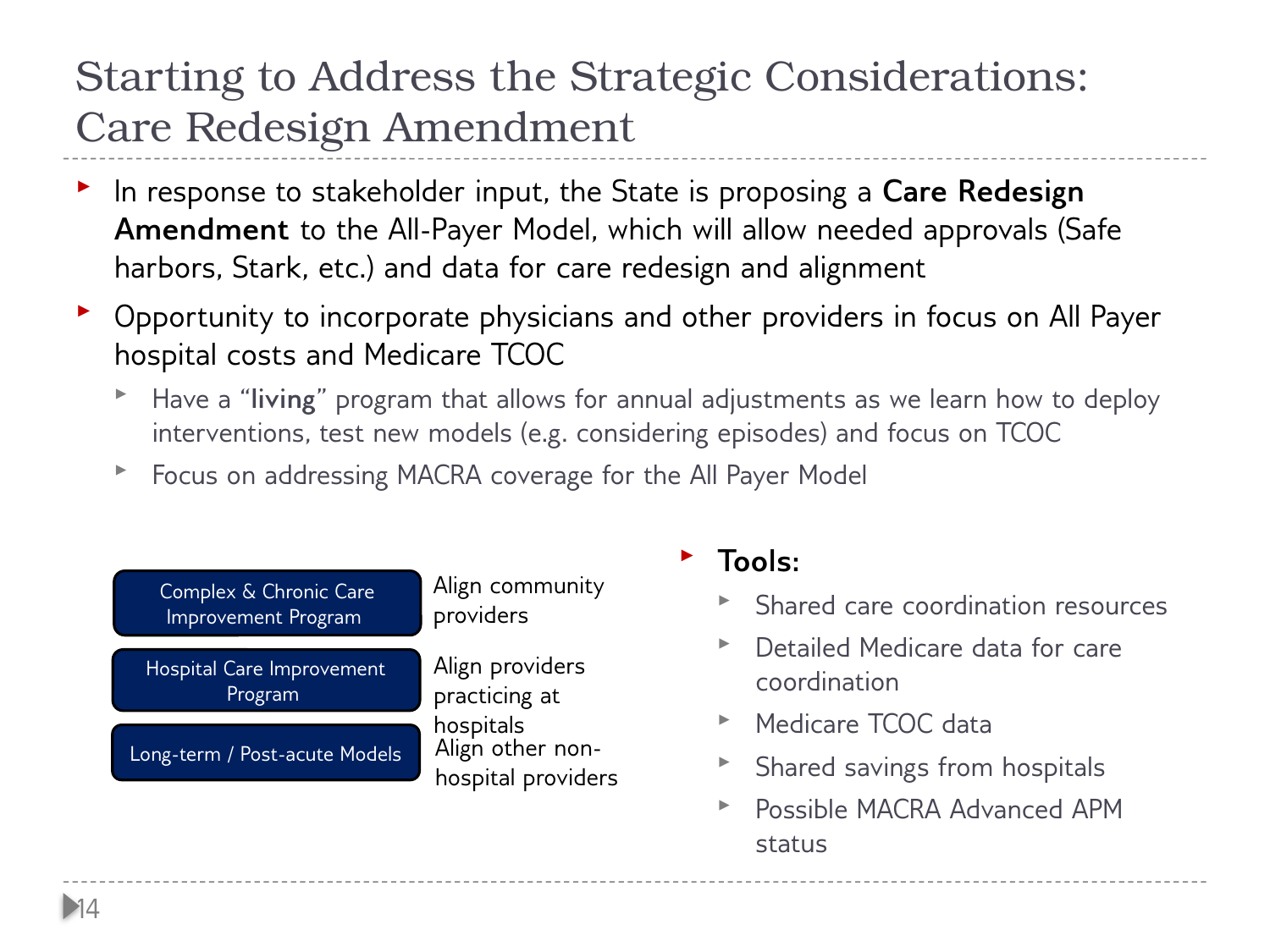

# Starting to Address the Strategic Considerations: Care Redesign Amendment
In response to stakeholder input, the State is proposing a Care Redesign Amendment to the All-Payer Model, which will allow needed approvals (Safe harbors, Stark, etc.) and data for care redesign and alignment
Opportunity to incorporate physicians and other providers in focus on All Payer hospital costs and Medicare TCOC
Have a “living” program that allows for annual adjustments as we learn how to deploy interventions, test new models (e.g. considering episodes) and focus on TCOC
Focus on addressing MACRA coverage for the All Payer Model

Tools:
Shared care coordination resources
Detailed Medicare data for care coordination
Medicare TCOC data
Shared savings from hospitals
Possible MACRA Advanced APM status
Align community providers
Complex & Chronic Care Improvement Program
Align providers practicing at hospitals
Hospital Care Improvement Program
Long-term / Post-acute Models
Align other non-hospital providers